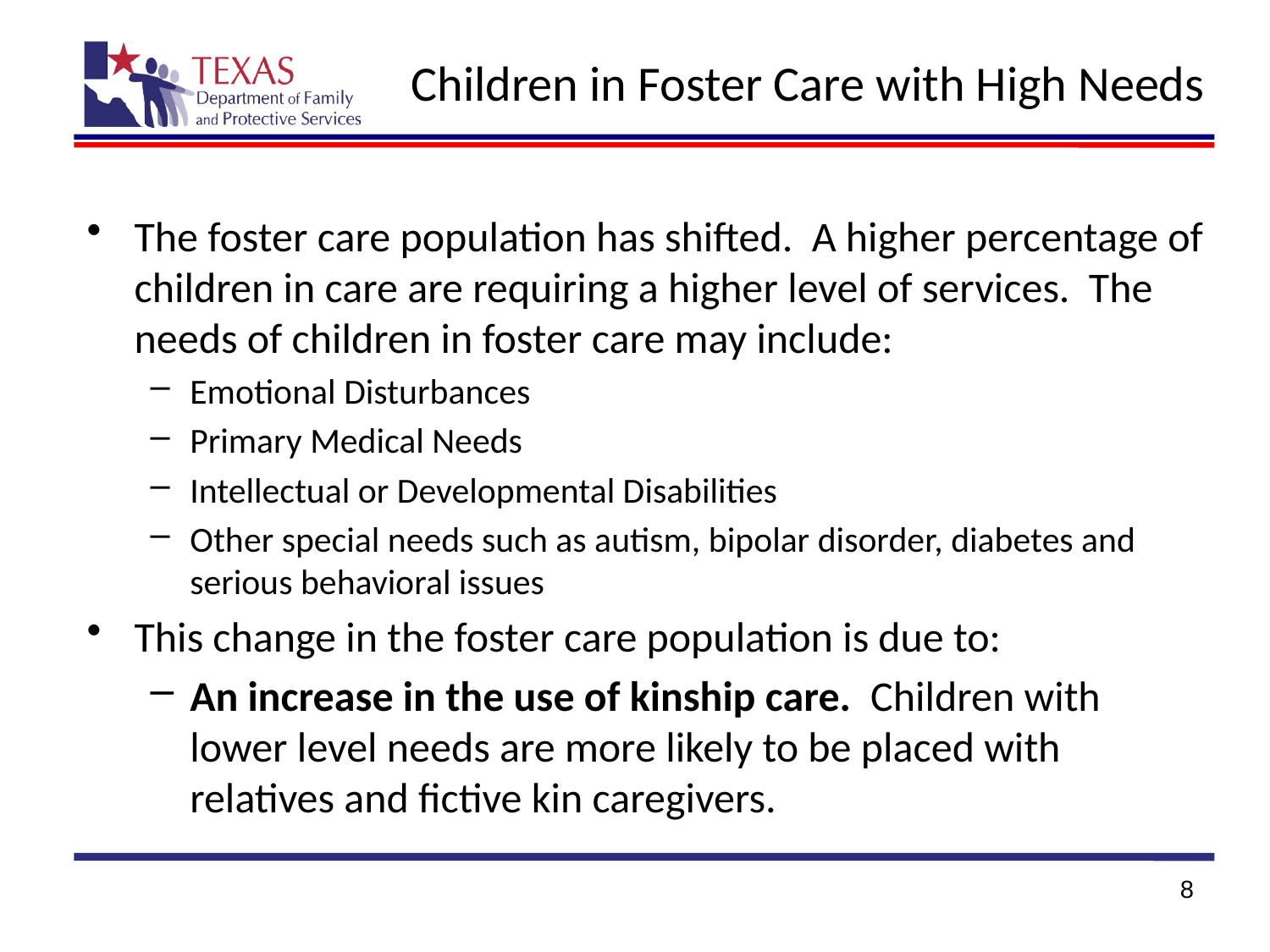

# Children in Foster Care with High Needs

The foster care population has shifted.  A higher percentage of children in care are requiring a higher level of services.  The needs of children in foster care may include:
Emotional Disturbances
Primary Medical Needs
Intellectual or Developmental Disabilities
Other special needs such as autism, bipolar disorder, diabetes and serious behavioral issues
This change in the foster care population is due to:
An increase in the use of kinship care.  Children with lower level needs are more likely to be placed with relatives and fictive kin caregivers.

8